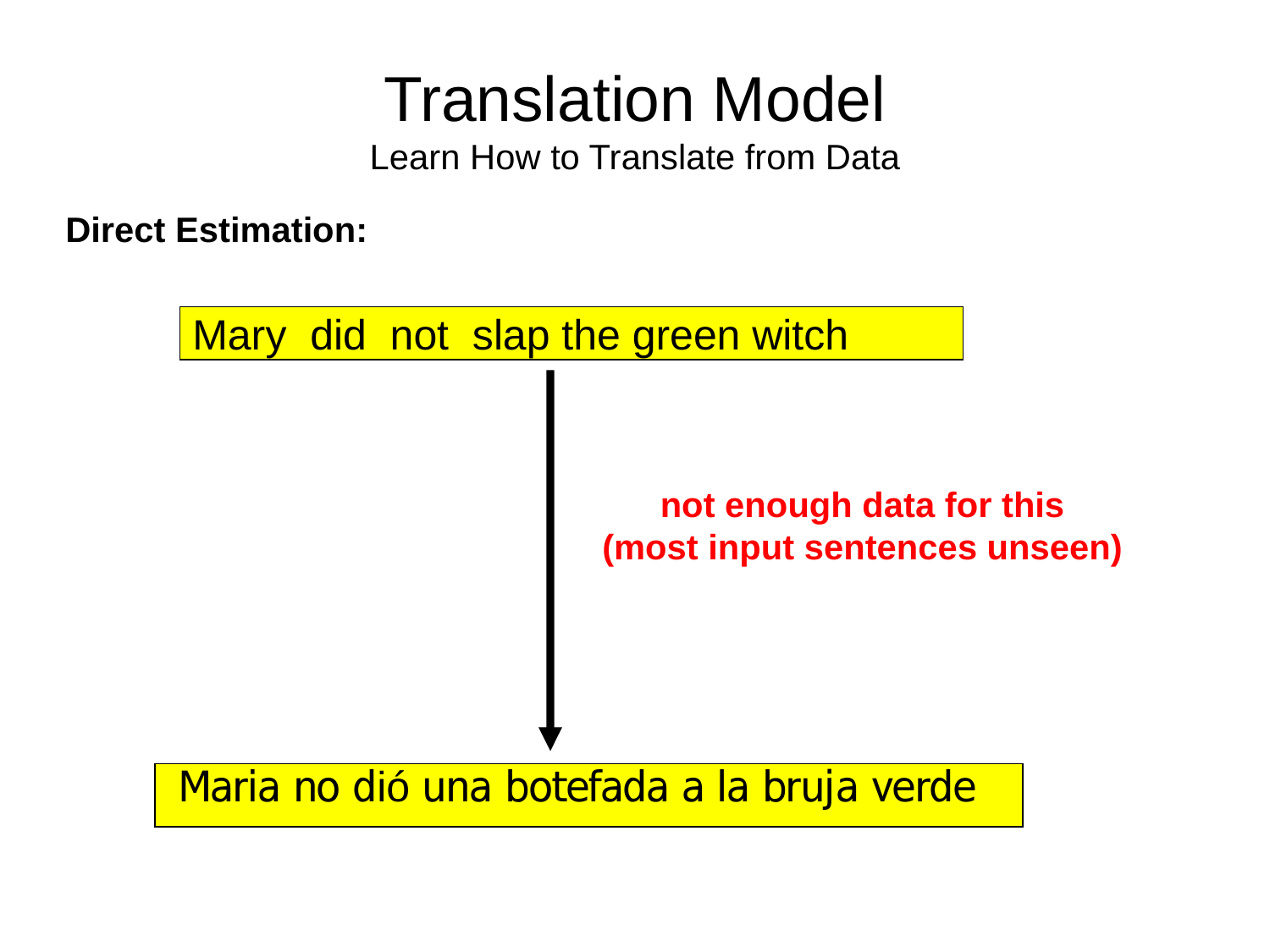

# Translation Model Learn How to Translate from Data
Direct Estimation:

Mary  did  not  slap the green witch

not enough data for this
(most input sentences unseen)
Maria no dió una botefada a la bruja verde